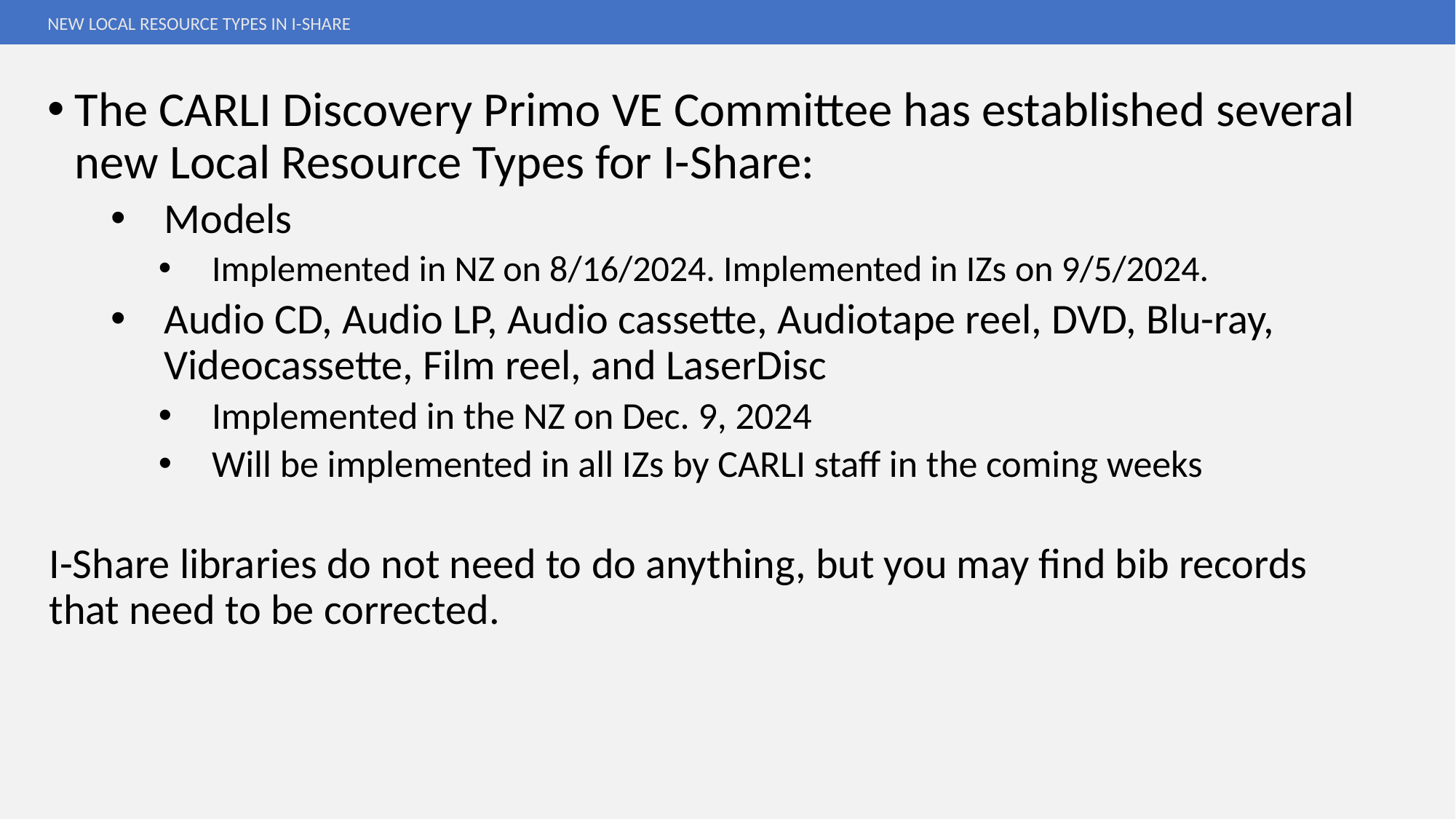

# New Local Resource Types in I-Share
The CARLI Discovery Primo VE Committee has established several new Local Resource Types for I-Share:
Models
Implemented in NZ on 8/16/2024. Implemented in IZs on 9/5/2024.
Audio CD, Audio LP, Audio cassette, Audiotape reel, DVD, Blu-ray, Videocassette, Film reel, and LaserDisc
Implemented in the NZ on Dec. 9, 2024
Will be implemented in all IZs by CARLI staff in the coming weeks

I-Share libraries do not need to do anything, but you may find bib records that need to be corrected.